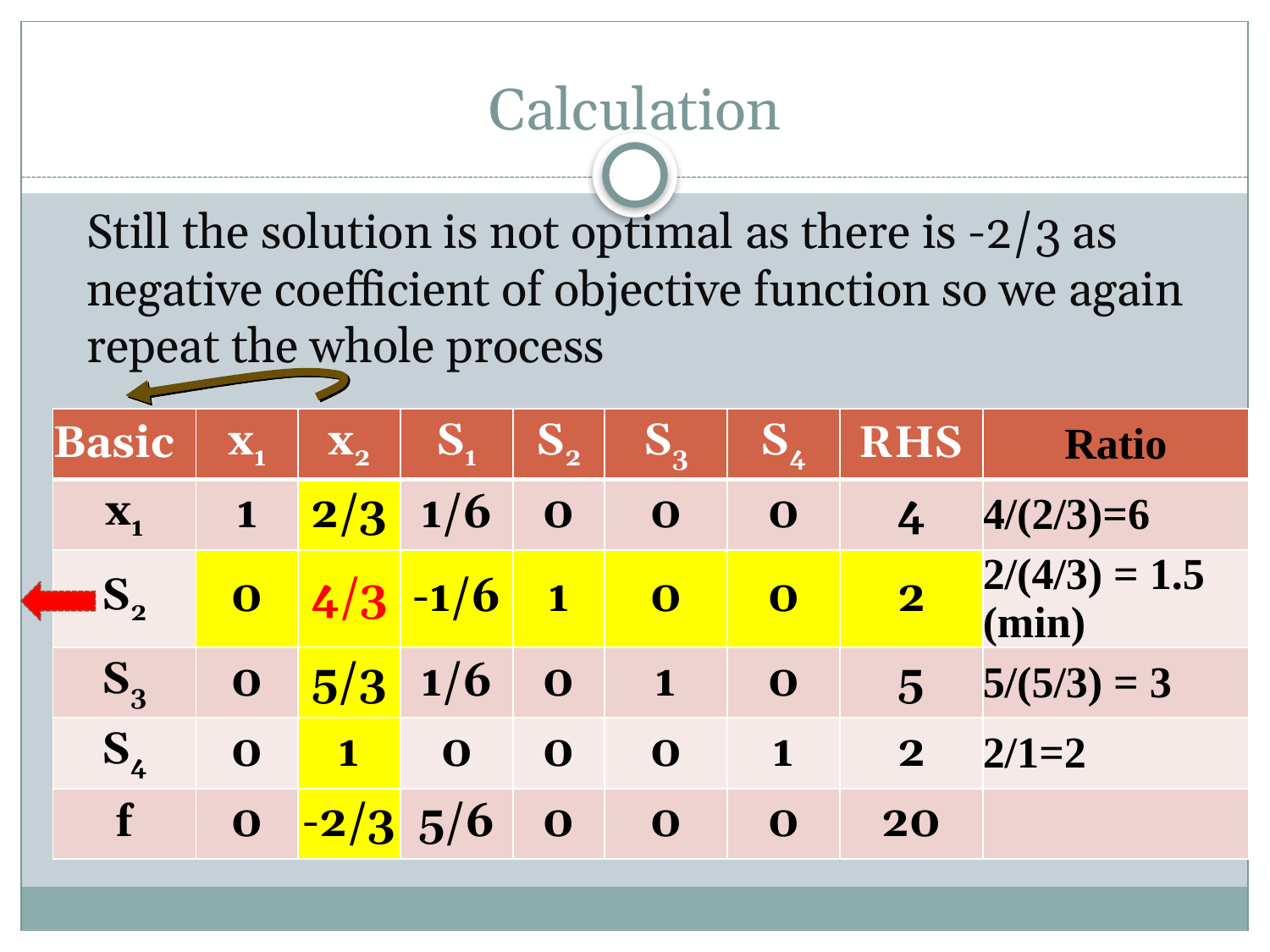

# Calculation
Still the solution is not optimal as there is -2/3 as negative coefficient of objective function so we again repeat the whole process

| Basic | x1 | x2 | S1 | S2 | S3 | S4 | RHS | Ratio |
| --- | --- | --- | --- | --- | --- | --- | --- | --- |
| x1 | 1 | 2/3 | 1/6 | 0 | 0 | 0 | 4 | 4/(2/3)=6 |
| S2 | 0 | 4/3 | -1/6 | 1 | 0 | 0 | 2 | 2/(4/3) = 1.5 (min) |
| S3 | 0 | 5/3 | 1/6 | 0 | 1 | 0 | 5 | 5/(5/3) = 3 |
| S4 | 0 | 1 | 0 | 0 | 0 | 1 | 2 | 2/1=2 |
| f | 0 | -2/3 | 5/6 | 0 | 0 | 0 | 20 |  |